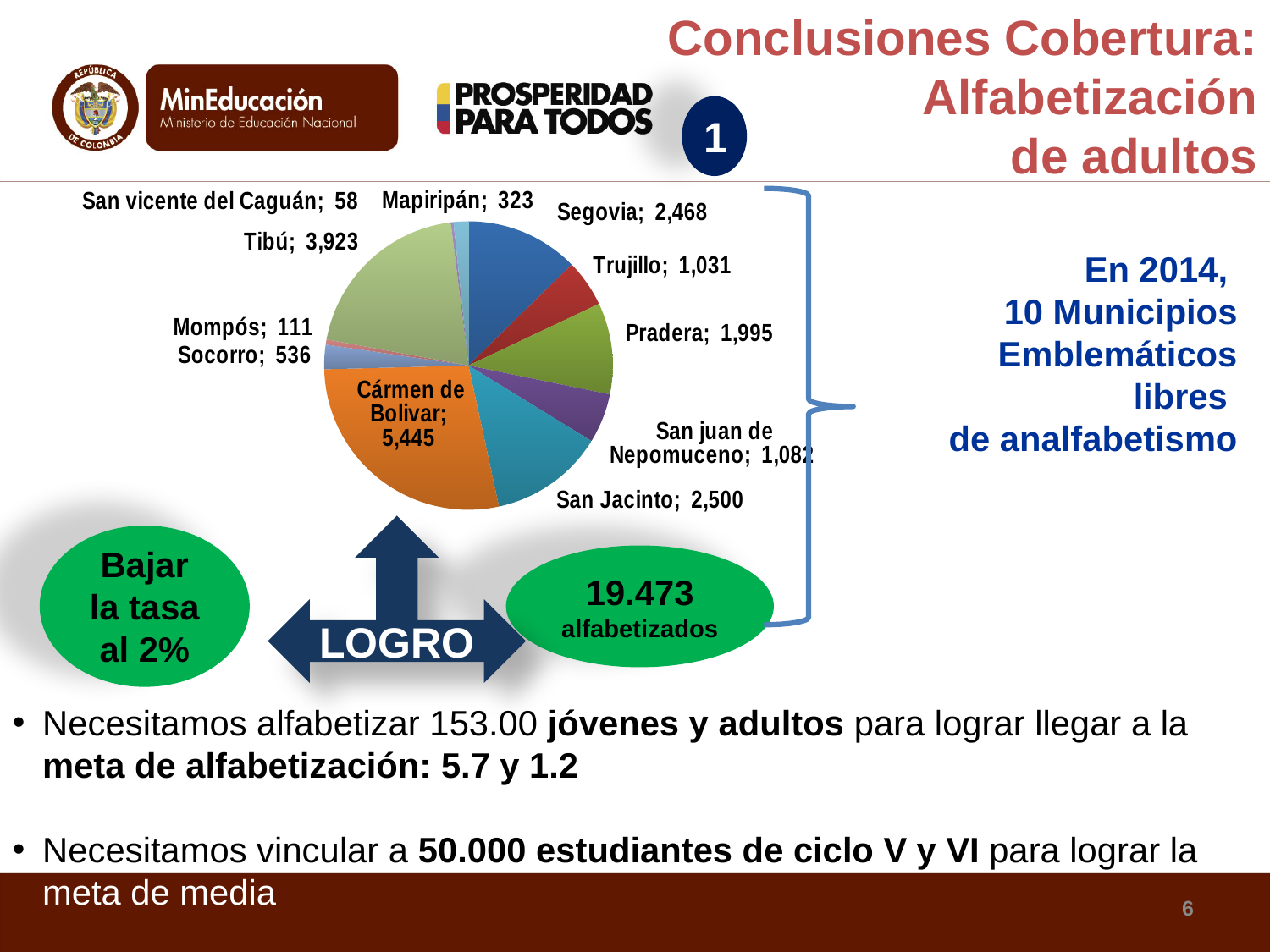

Conclusiones Cobertura: Alfabetización
 de adultos
1

### Chart

| Category |  |
|---|---|
| Segovia | 2467.796 |
| Trujillo | 1031.328 |
| Pradera | 1995.068 |
| San juan de Nepomuceno | 1082.084999999998 |
| San Jacinto | 2500.0 |
| Cármen de Bolivar | 5445.25 |
| Socorro | 536.0040000000001 |
| Mompós | 111.2340000000001 |
| Tibú | 3923.036000000001 |
| San vicente del Caguán | 58.06499999999996 |
| Mapiripán | 323.1999999999996 |
# En 2014, 10 Municipios Emblemáticos libres de analfabetismo
LOGRO
Bajar la tasa al 2%
19.473
alfabetizados
Necesitamos alfabetizar 153.00 jóvenes y adultos para lograr llegar a la meta de alfabetización: 5.7 y 1.2

Necesitamos vincular a 50.000 estudiantes de ciclo V y VI para lograr la meta de media
6